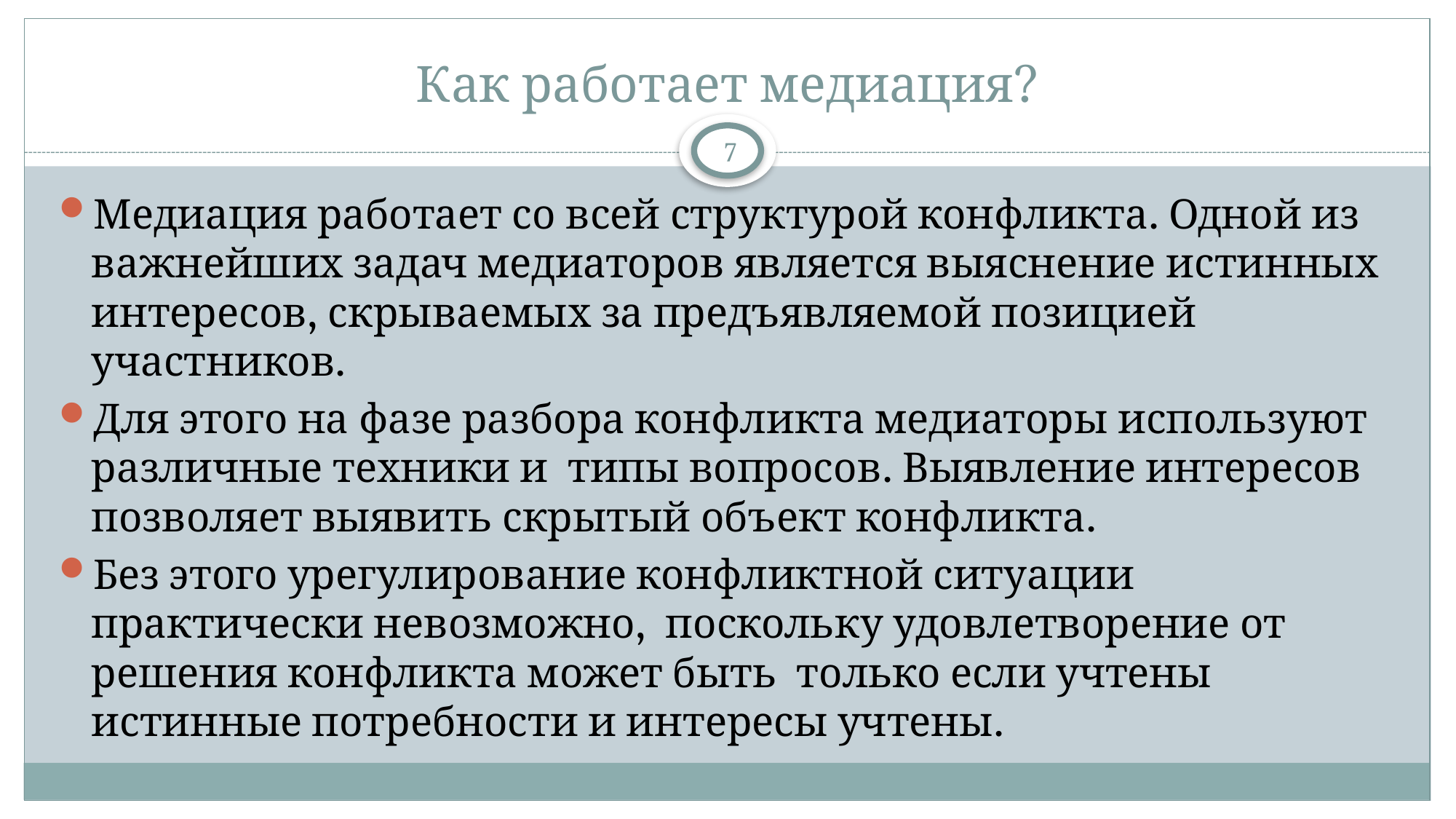

# Как работает медиация?
7
Медиация работает со всей структурой конфликта. Одной из важнейших задач медиаторов является выяснение истинных интересов, скрываемых за предъявляемой позицией участников.
Для этого на фазе разбора конфликта медиаторы используют различные техники и  типы вопросов. Выявление интересов позволяет выявить скрытый объект конфликта.
Без этого урегулирование конфликтной ситуации практически невозможно,  поскольку удовлетворение от решения конфликта может быть  только если учтены истинные потребности и интересы учтены.